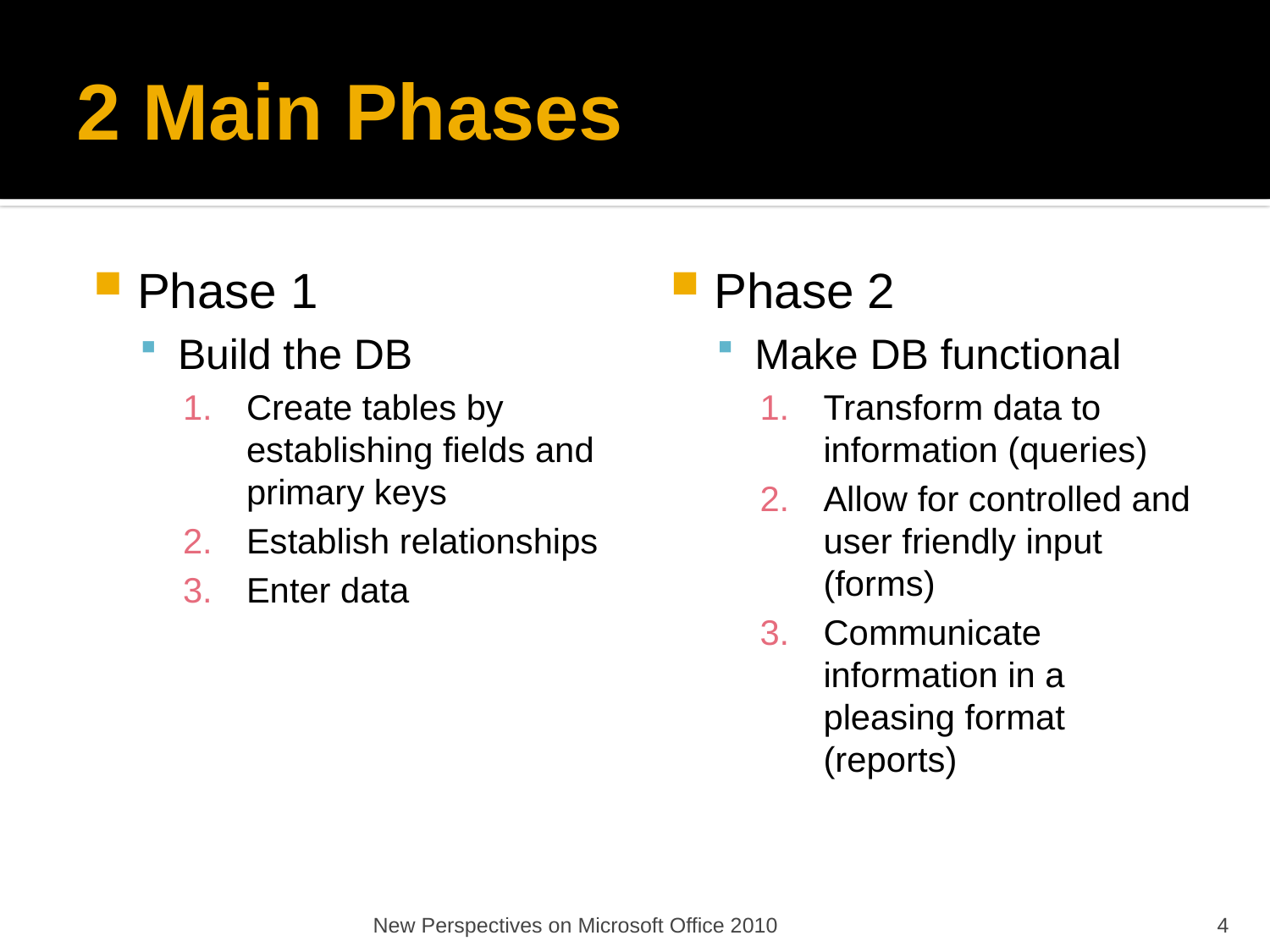

# 2 Main Phases
Phase 1
Build the DB
Create tables by establishing fields and primary keys
Establish relationships
Enter data
Phase 2
Make DB functional
Transform data to information (queries)
Allow for controlled and user friendly input (forms)
Communicate information in a pleasing format (reports)
New Perspectives on Microsoft Office 2010
4